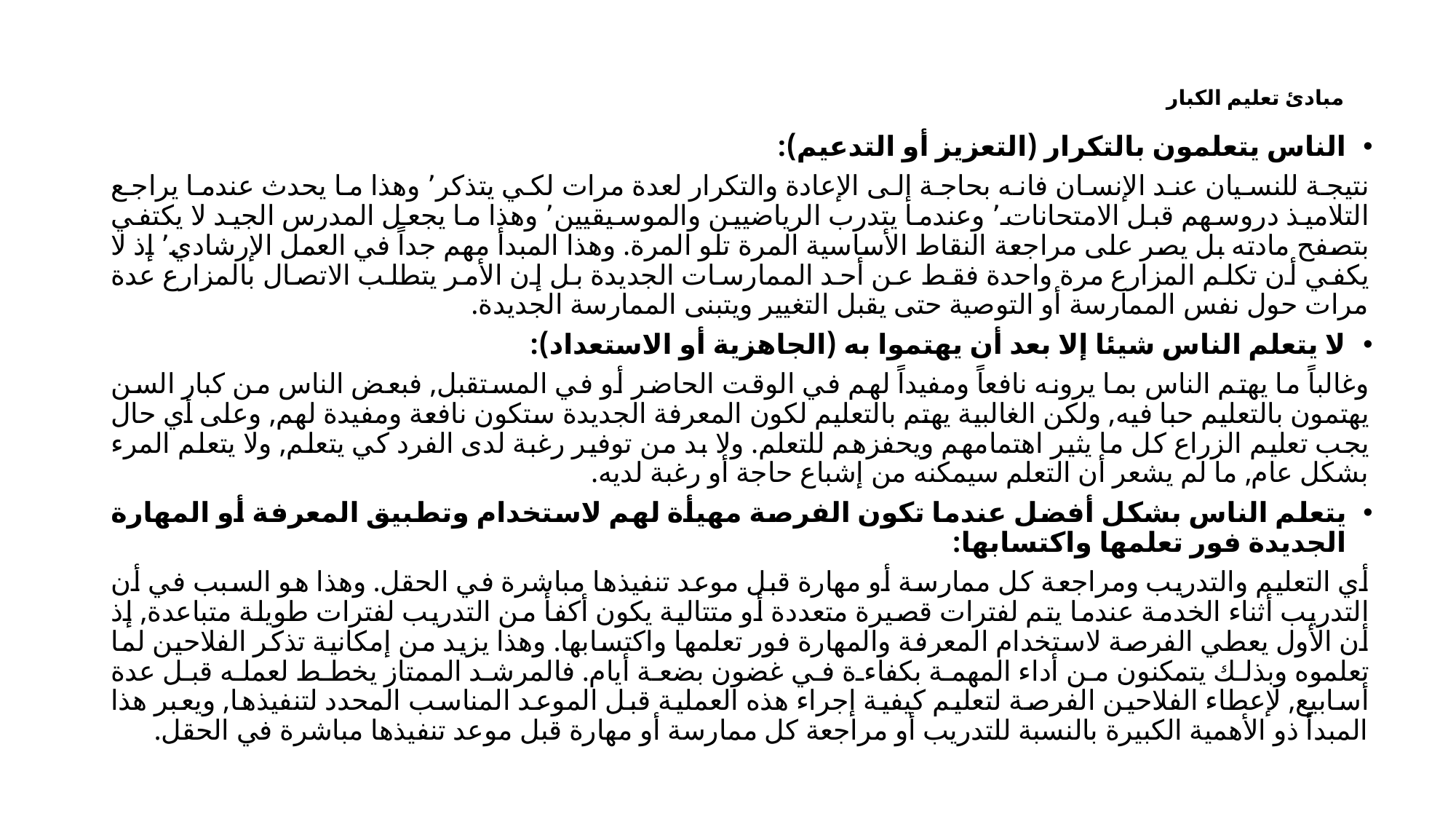

# مبادئ تعليم الكبار
الناس يتعلمون بالتكرار (التعزيز أو التدعيم):
نتيجة للنسيان عند الإنسان فانه بحاجة إلى الإعادة والتكرار لعدة مرات لكي يتذكر٬ وهذا ما يحدث عندما يراجع التلاميذ دروسهم قبل الامتحانات٬ وعندما يتدرب الرياضيين والموسيقيين٬ وهذا ما يجعل المدرس الجيد لا يكتفي بتصفح مادته بل يصر على مراجعة النقاط الأساسية المرة تلو المرة. وهذا المبدأ مهم جداً في العمل الإرشادي٬ إذ لا يكفي أن تكلم المزارع مرة واحدة فقط عن أحد الممارسات الجديدة بل إن الأمر يتطلب الاتصال بالمزارع عدة مرات حول نفس الممارسة أو التوصية حتى يقبل التغيير ويتبنى الممارسة الجديدة.
لا يتعلم الناس شيئا إلا بعد أن يهتموا به (الجاهزية أو الاستعداد):
وغالباً ما يهتم الناس بما يرونه نافعاً ومفيداً لهم في الوقت الحاضر أو في المستقبل, فبعض الناس من كبار السن يهتمون بالتعليم حبا فيه, ولكن الغالبية يهتم بالتعليم لكون المعرفة الجديدة ستكون نافعة ومفيدة لهم, وعلى أي حال يجب تعليم الزراع كل ما يثير اهتمامهم ويحفزهم للتعلم. ولا بد من توفير رغبة لدى الفرد كي يتعلم, ولا يتعلم المرء بشكل عام, ما لم يشعر أن التعلم سيمكنه من إشباع حاجة أو رغبة لديه.
يتعلم الناس بشكل أفضل عندما تكون الفرصة مهيأة لهم لاستخدام وتطبيق المعرفة أو المهارة الجديدة فور تعلمها واكتسابها:
أي التعليم والتدريب ومراجعة كل ممارسة أو مهارة قبل موعد تنفيذها مباشرة في الحقل. وهذا هو السبب في أن التدريب أثناء الخدمة عندما يتم لفترات قصيرة متعددة أو متتالية يكون أكفأ من التدريب لفترات طويلة متباعدة, إذ أن الأول يعطي الفرصة لاستخدام المعرفة والمهارة فور تعلمها واكتسابها. وهذا يزيد من إمكانية تذكر الفلاحين لما تعلموه وبذلك يتمكنون من أداء المهمة بكفاءة في غضون بضعة أيام. فالمرشد الممتاز يخطط لعمله قبل عدة أسابيع, لإعطاء الفلاحين الفرصة لتعليم كيفية إجراء هذه العملية قبل الموعد المناسب المحدد لتنفيذها, ويعبر هذا المبدأ ذو الأهمية الكبيرة بالنسبة للتدريب أو مراجعة كل ممارسة أو مهارة قبل موعد تنفيذها مباشرة في الحقل.